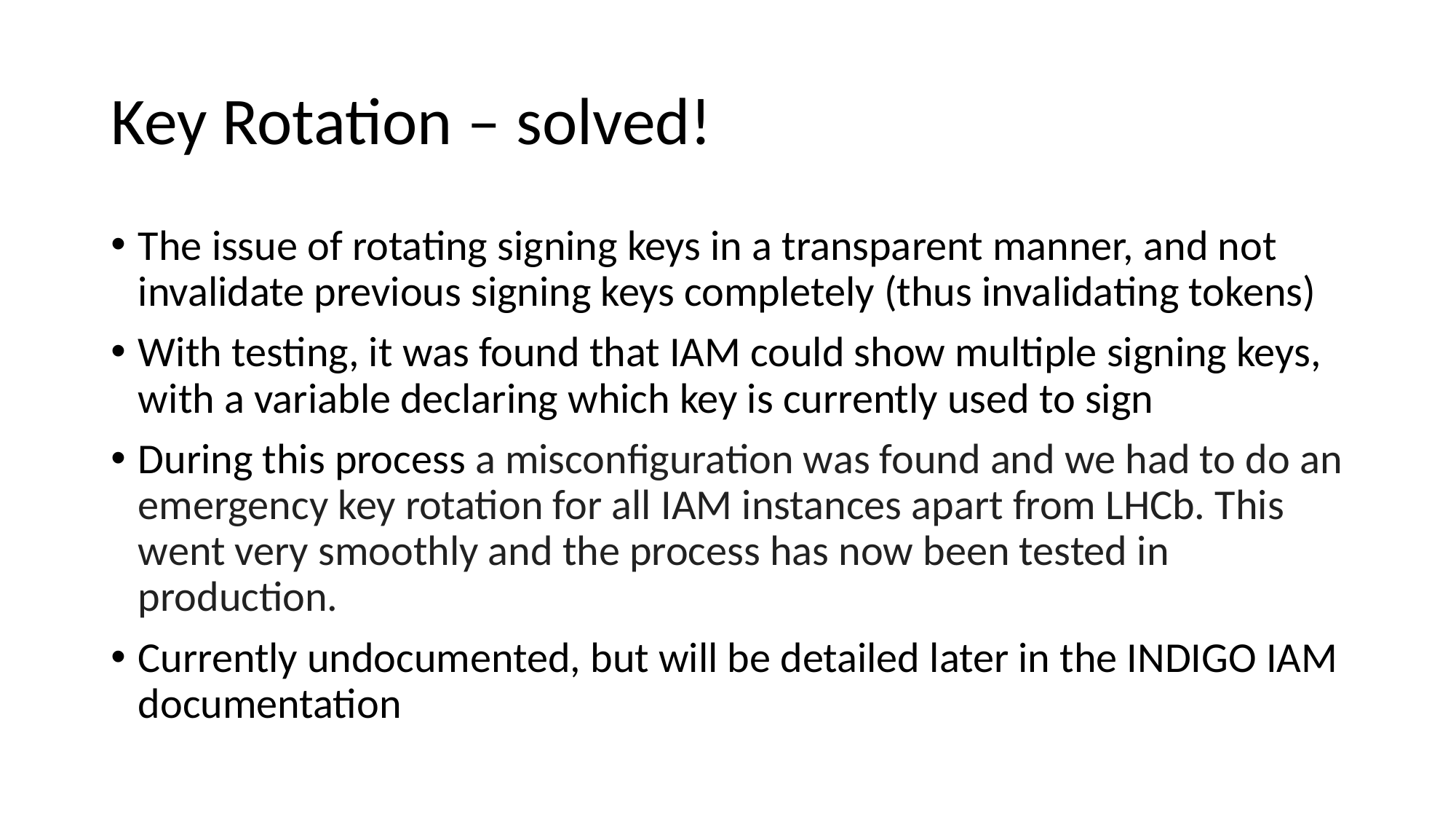

# Key Rotation – solved!
The issue of rotating signing keys in a transparent manner, and not invalidate previous signing keys completely (thus invalidating tokens)
With testing, it was found that IAM could show multiple signing keys, with a variable declaring which key is currently used to sign
During this process a misconfiguration was found and we had to do an emergency key rotation for all IAM instances apart from LHCb. This went very smoothly and the process has now been tested in production.
Currently undocumented, but will be detailed later in the INDIGO IAM documentation